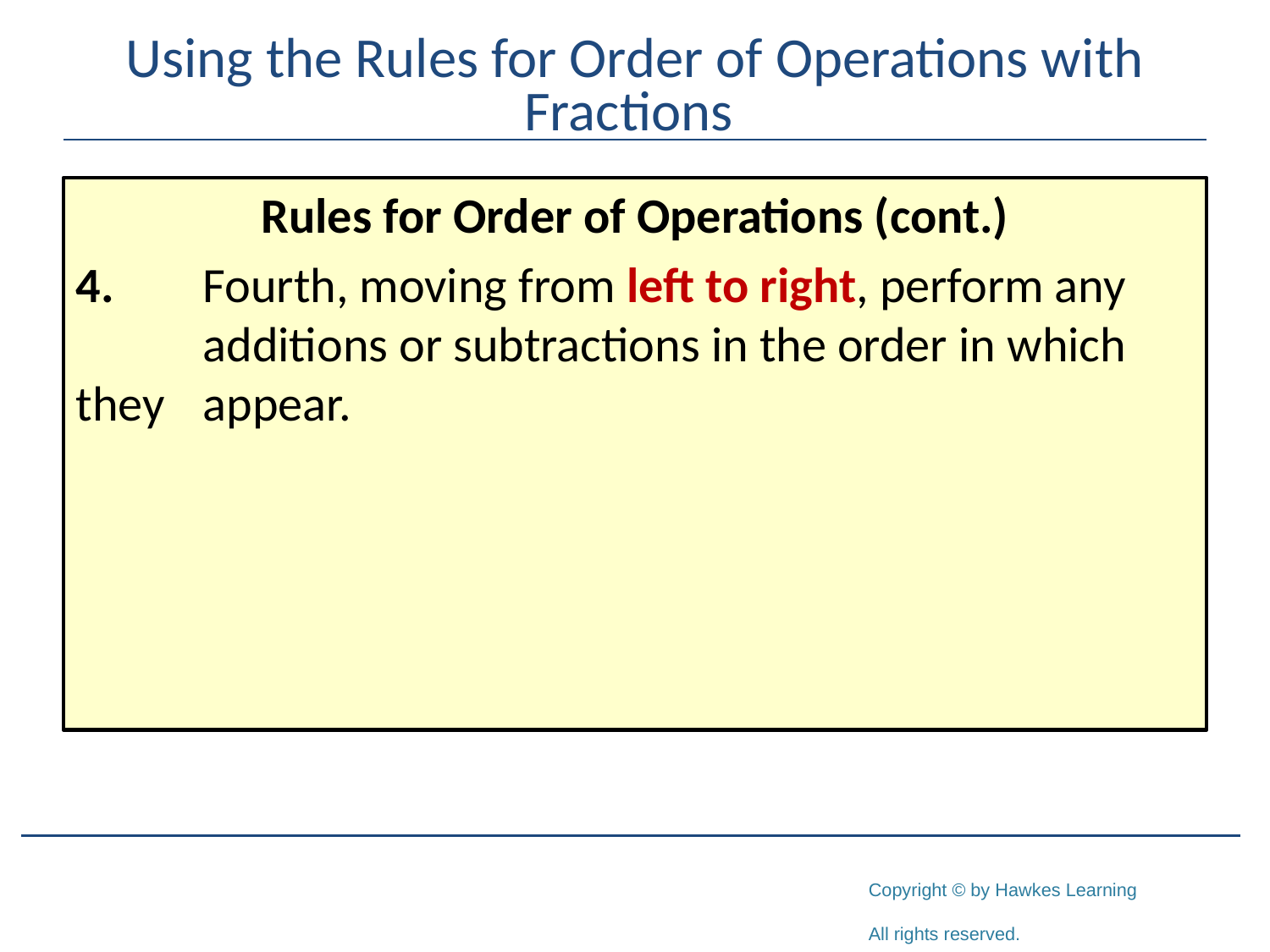

# Using the Rules for Order of Operations with Fractions
Rules for Order of Operations (cont.)
4.	Fourth, moving from left to right, perform any 	additions or subtractions in the order in which they 	appear.